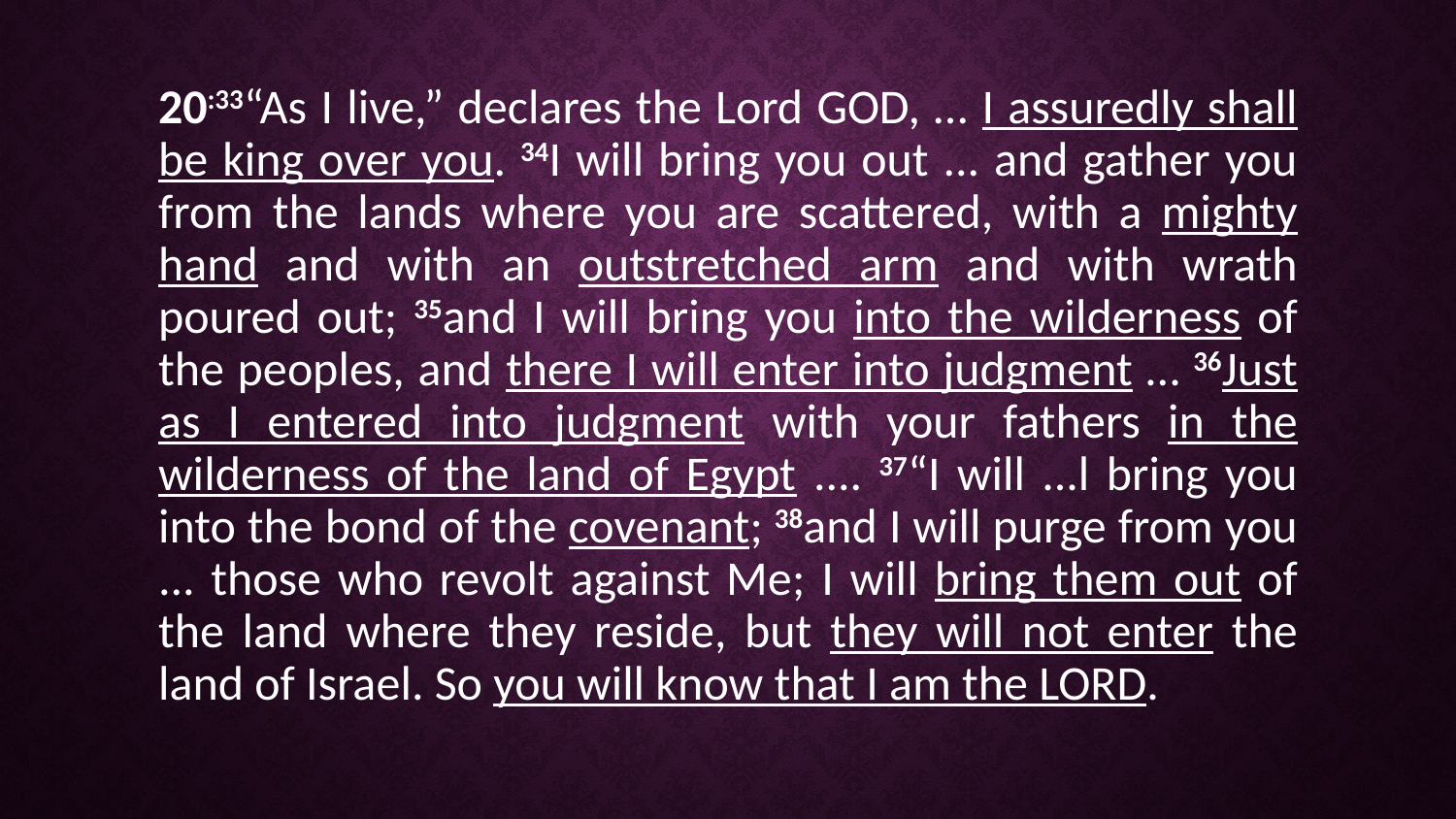

20:33“As I live,” declares the Lord GOD, … I assuredly shall be king over you. 34I will bring you out ... and gather you from the lands where you are scattered, with a mighty hand and with an outstretched arm and with wrath poured out; 35and I will bring you into the wilderness of the peoples, and there I will enter into judgment … 36Just as I entered into judgment with your fathers in the wilderness of the land of Egypt .... 37“I will ...l bring you into the bond of the covenant; 38and I will purge from you ... those who revolt against Me; I will bring them out of the land where they reside, but they will not enter the land of Israel. So you will know that I am the LORD.